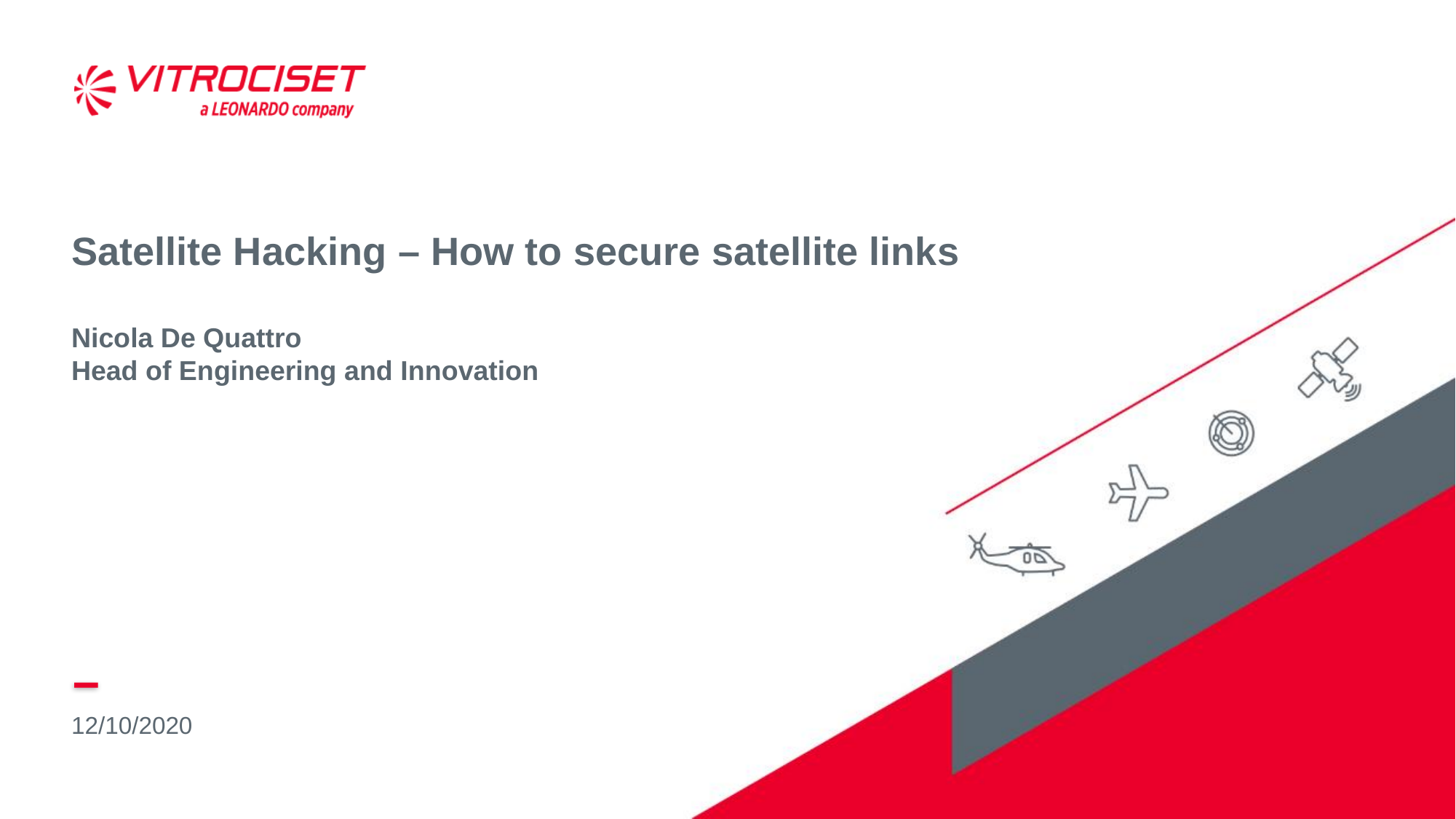

# Satellite Hacking – How to secure satellite links Nicola De Quattro Head of Engineering and Innovation
12/10/2020